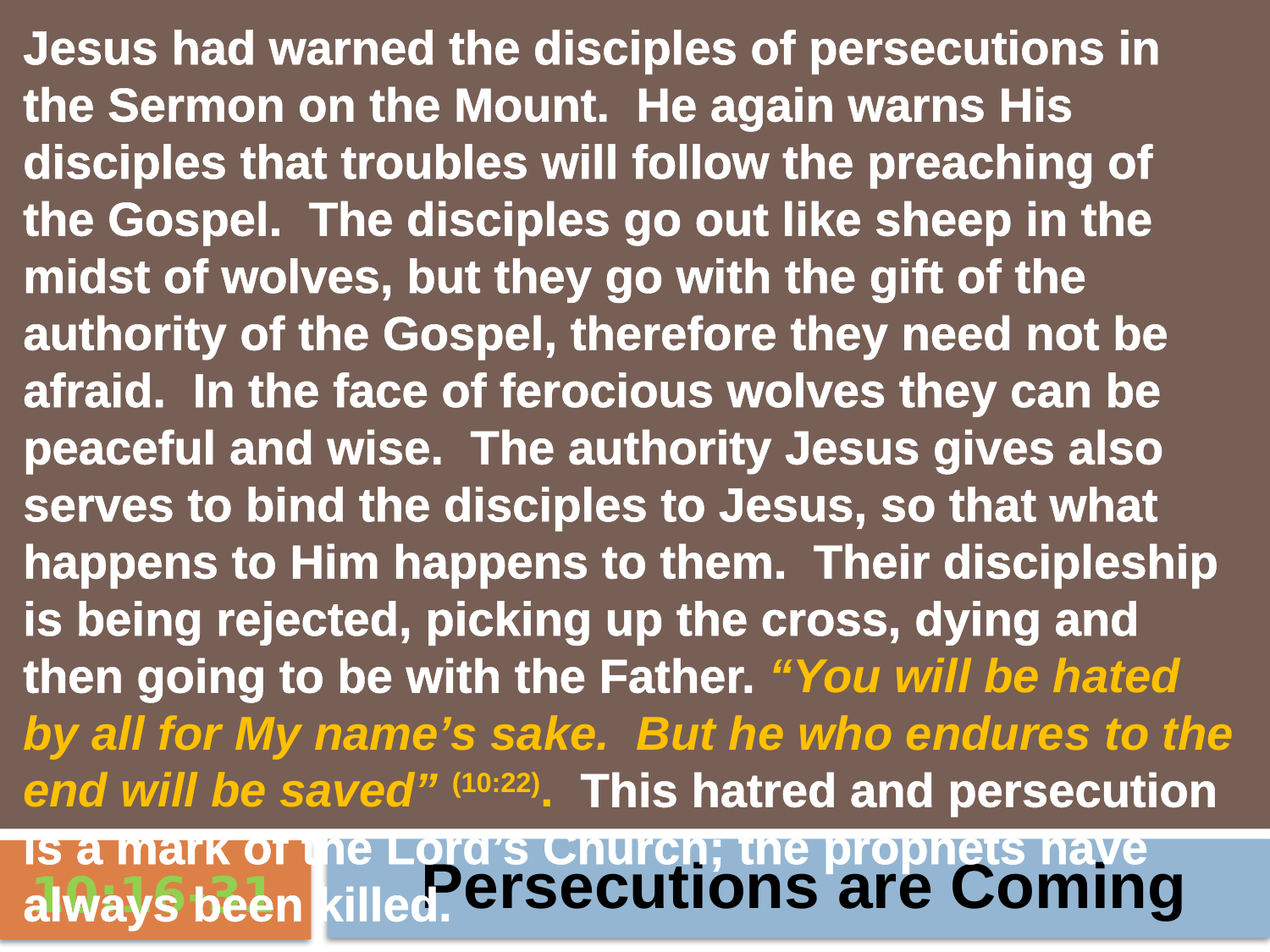

Jesus had warned the disciples of persecutions in the Sermon on the Mount.  He again warns His disciples that troubles will follow the preaching of the Gospel.  The disciples go out like sheep in the midst of wolves, but they go with the gift of the authority of the Gospel, therefore they need not be afraid.  In the face of ferocious wolves they can be peaceful and wise.  The authority Jesus gives also serves to bind the disciples to Jesus, so that what happens to Him happens to them.  Their discipleship is being rejected, picking up the cross, dying and then going to be with the Father. “You will be hated by all for My name’s sake.  But he who endures to the end will be saved” (10:22).  This hatred and persecution is a mark of the Lord’s Church; the prophets have always been killed.
Persecutions are Coming
10:16-31